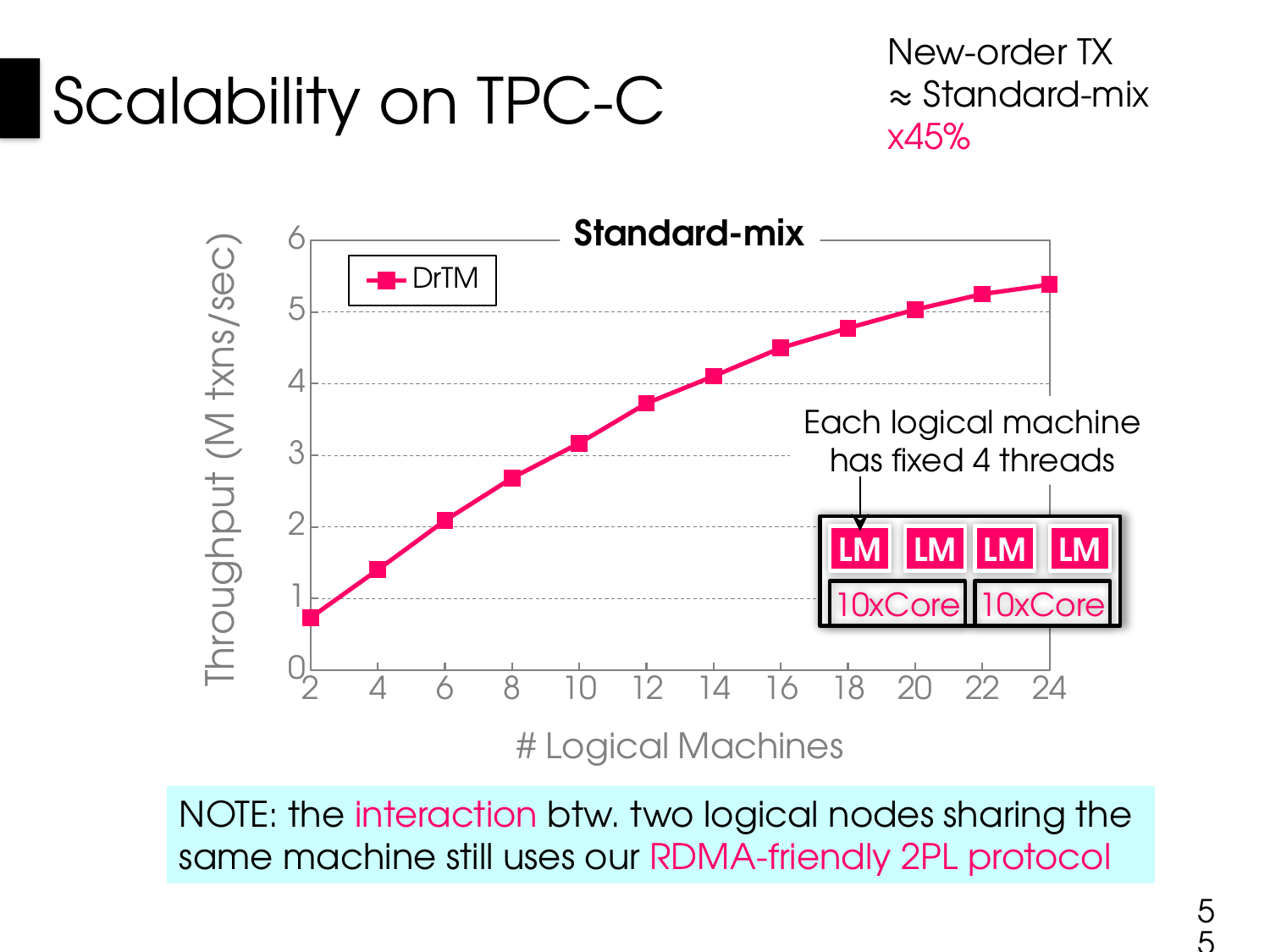

# Scalability on TPC-C
New-order TX
≈ Standard-mix x45%

### Chart

| Category | DrTM |
|---|---|
| 2 | 0.734631 |
| 4 | 1.402363 |
| 6 | 2.090662 |
| 8 | 2.68468 |
| 10 | 3.169936 |
| 12 | 3.726082 |
| 14 | 4.105743 |
| 16 | 4.498510999999985 |
| 18 | 4.775539 |
| 20 | 5.034474999999984 |
| 22 | 5.25086 |
| 24 | 5.382454999999979 |
Standard-mix
Each logical machine has fixed 4 threads

LM
LM
LM
LM
10xCore
10xCore
NOTE: the interaction btw. two logical nodes sharing the same machine still uses our RDMA-friendly 2PL protocol
55